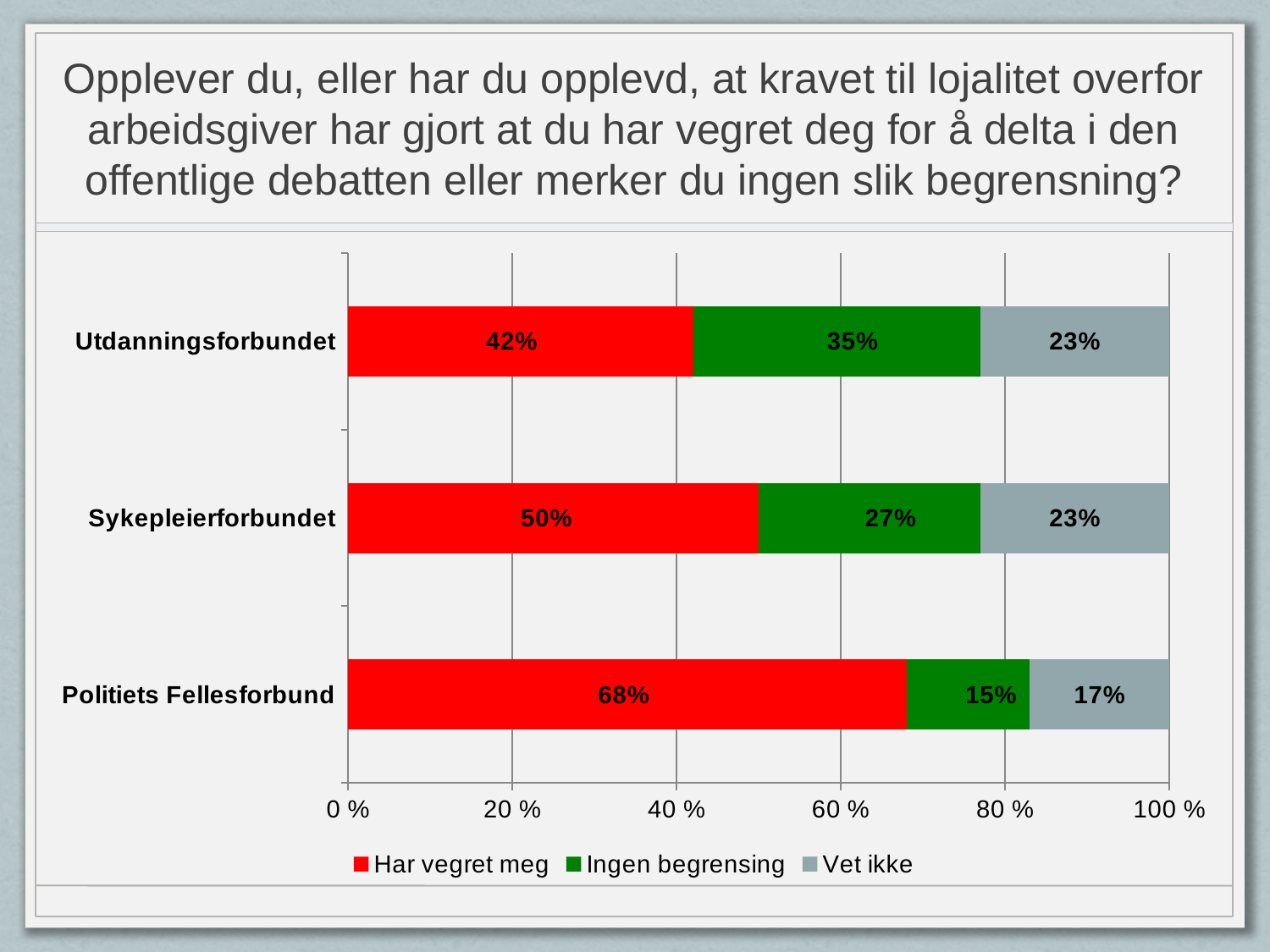

# Opplever du, eller har du opplevd, at kravet til lojalitet overfor arbeidsgiver har gjort at du har vegret deg for å delta i den offentlige debatten eller merker du ingen slik begrensning?

### Chart

| Category | Har vegret meg | Ingen begrensing | Vet ikke |
|---|---|---|---|
| Utdanningsforbundet | 0.42000000000000004 | 0.35000000000000003 | 0.23 |
| Sykepleierforbundet | 0.5 | 0.27 | 0.23 |
| Politiets Fellesforbund | 0.68 | 0.15000000000000002 | 0.17 |